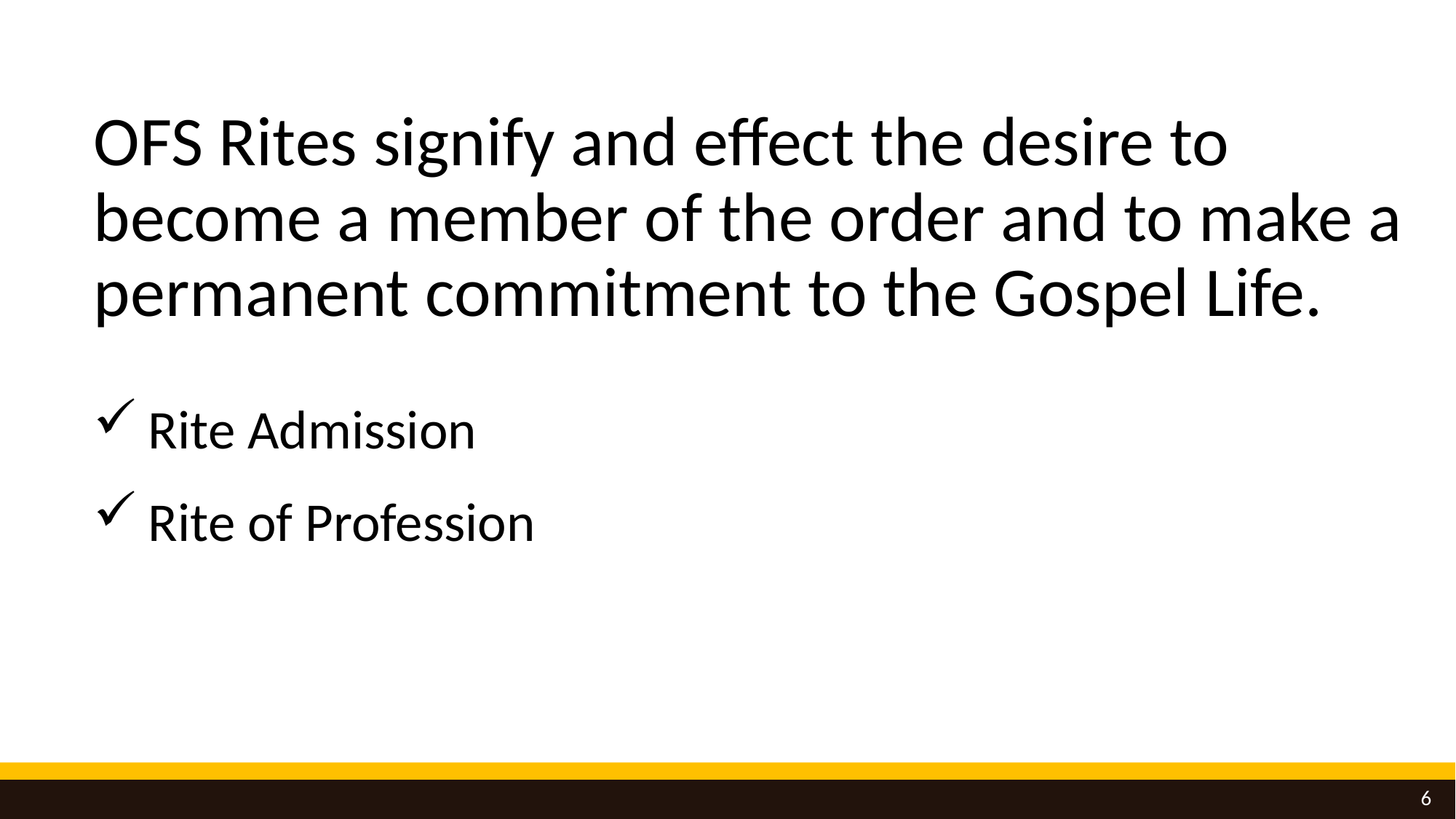

# OFS Rites signify and effect the desire to become a member of the order and to make a permanent commitment to the Gospel Life.

Rite Admission
Rite of Profession

6